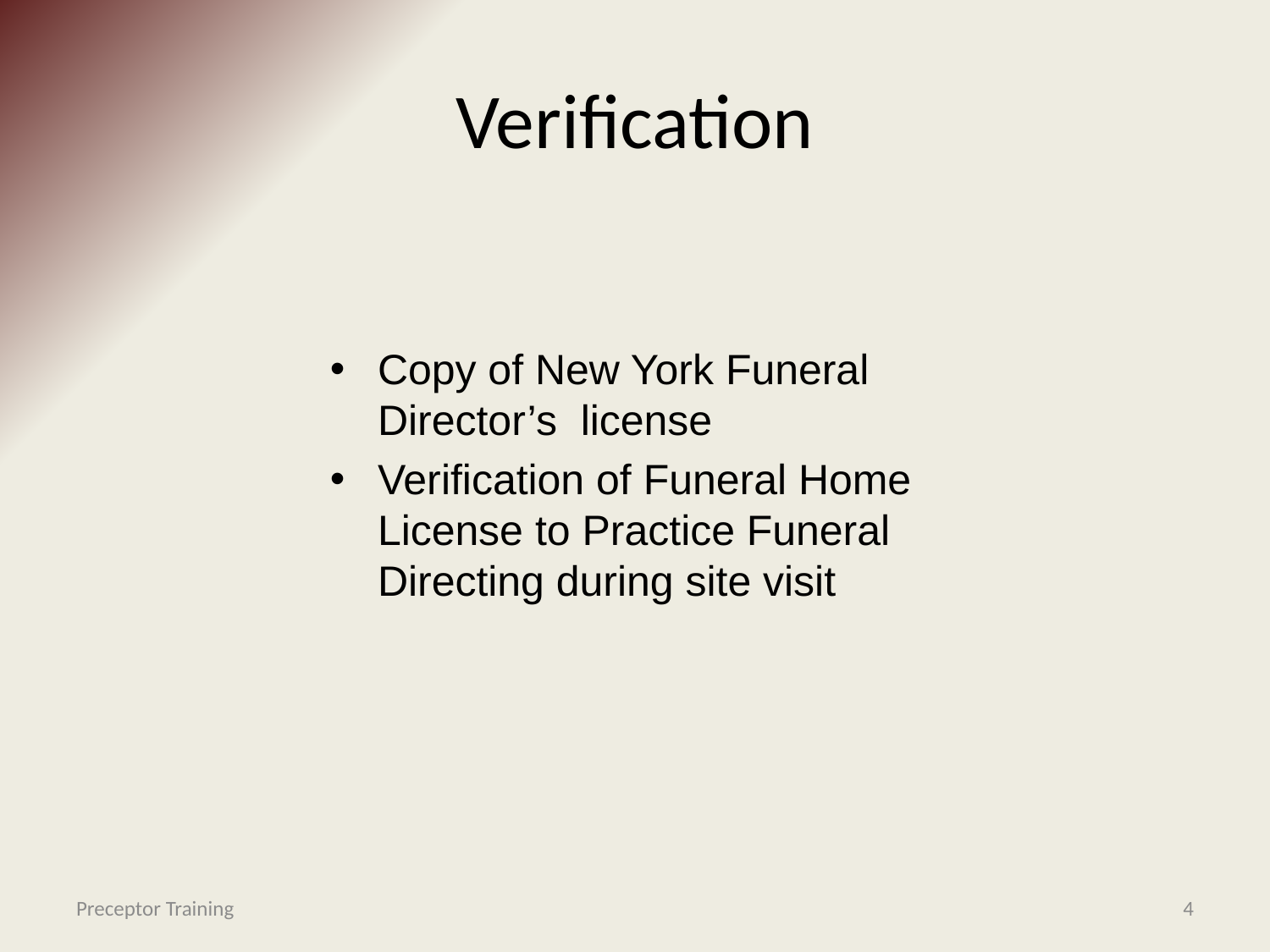

# Verification
Copy of New York Funeral Director’s  license
Verification of Funeral Home License to Practice Funeral Directing during site visit
Preceptor Training
4